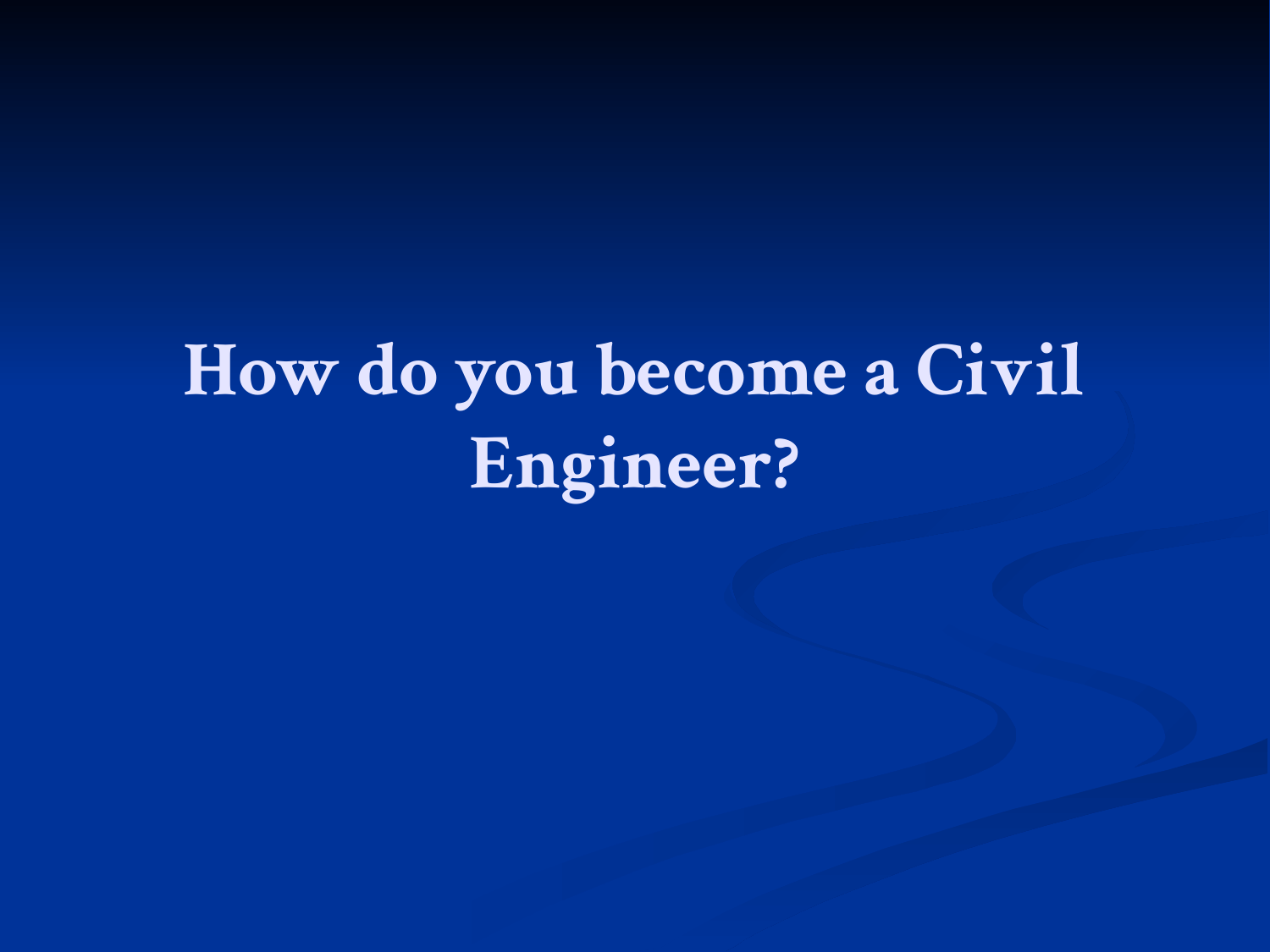

# How do you become a Civil Engineer?